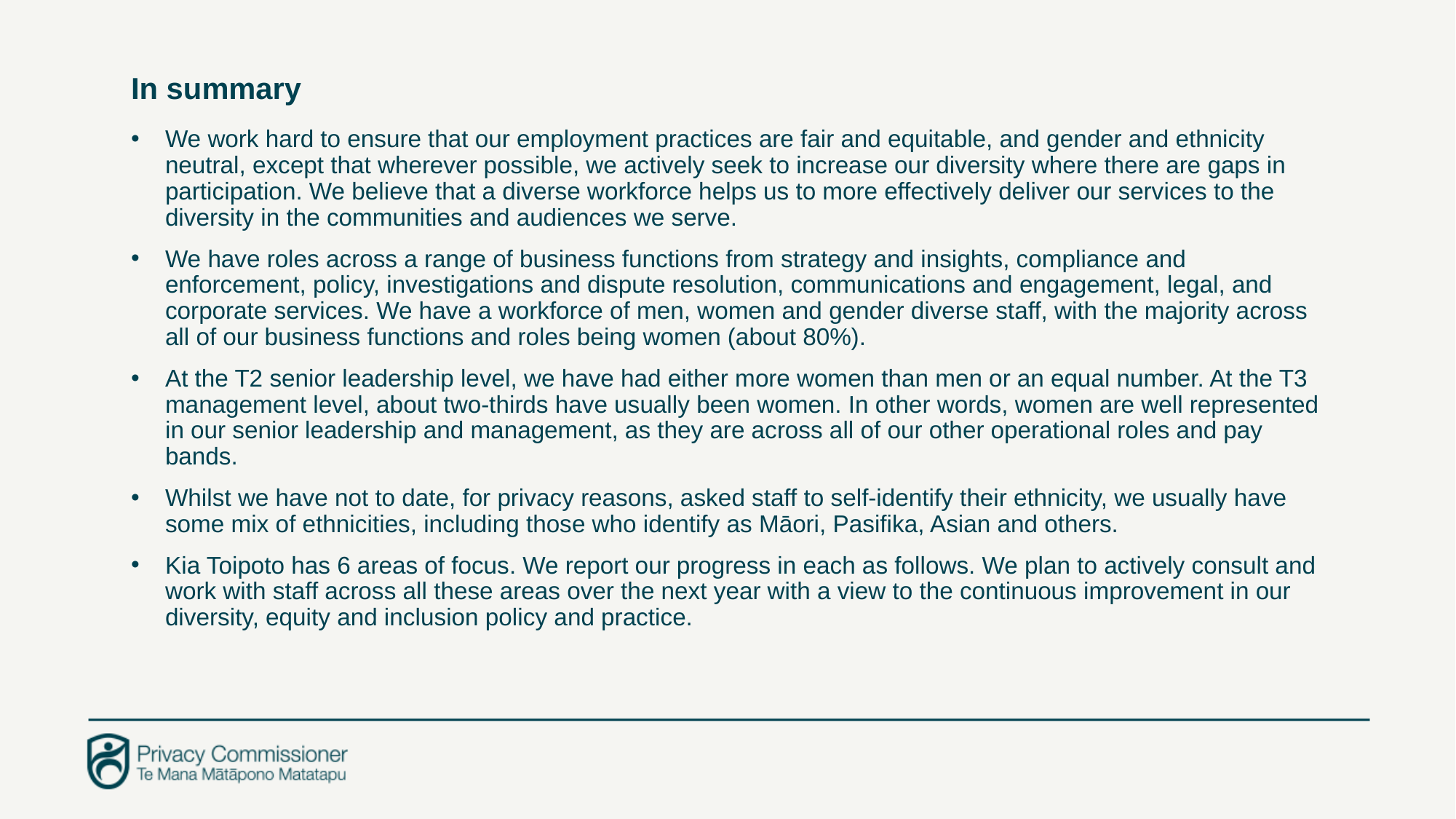

# In summary
We work hard to ensure that our employment practices are fair and equitable, and gender and ethnicity neutral, except that wherever possible, we actively seek to increase our diversity where there are gaps in participation. We believe that a diverse workforce helps us to more effectively deliver our services to the diversity in the communities and audiences we serve.
We have roles across a range of business functions from strategy and insights, compliance and enforcement, policy, investigations and dispute resolution, communications and engagement, legal, and corporate services. We have a workforce of men, women and gender diverse staff, with the majority across all of our business functions and roles being women (about 80%).
At the T2 senior leadership level, we have had either more women than men or an equal number. At the T3 management level, about two-thirds have usually been women. In other words, women are well represented in our senior leadership and management, as they are across all of our other operational roles and pay bands.
Whilst we have not to date, for privacy reasons, asked staff to self-identify their ethnicity, we usually have some mix of ethnicities, including those who identify as Māori, Pasifika, Asian and others.
Kia Toipoto has 6 areas of focus. We report our progress in each as follows. We plan to actively consult and work with staff across all these areas over the next year with a view to the continuous improvement in our diversity, equity and inclusion policy and practice.